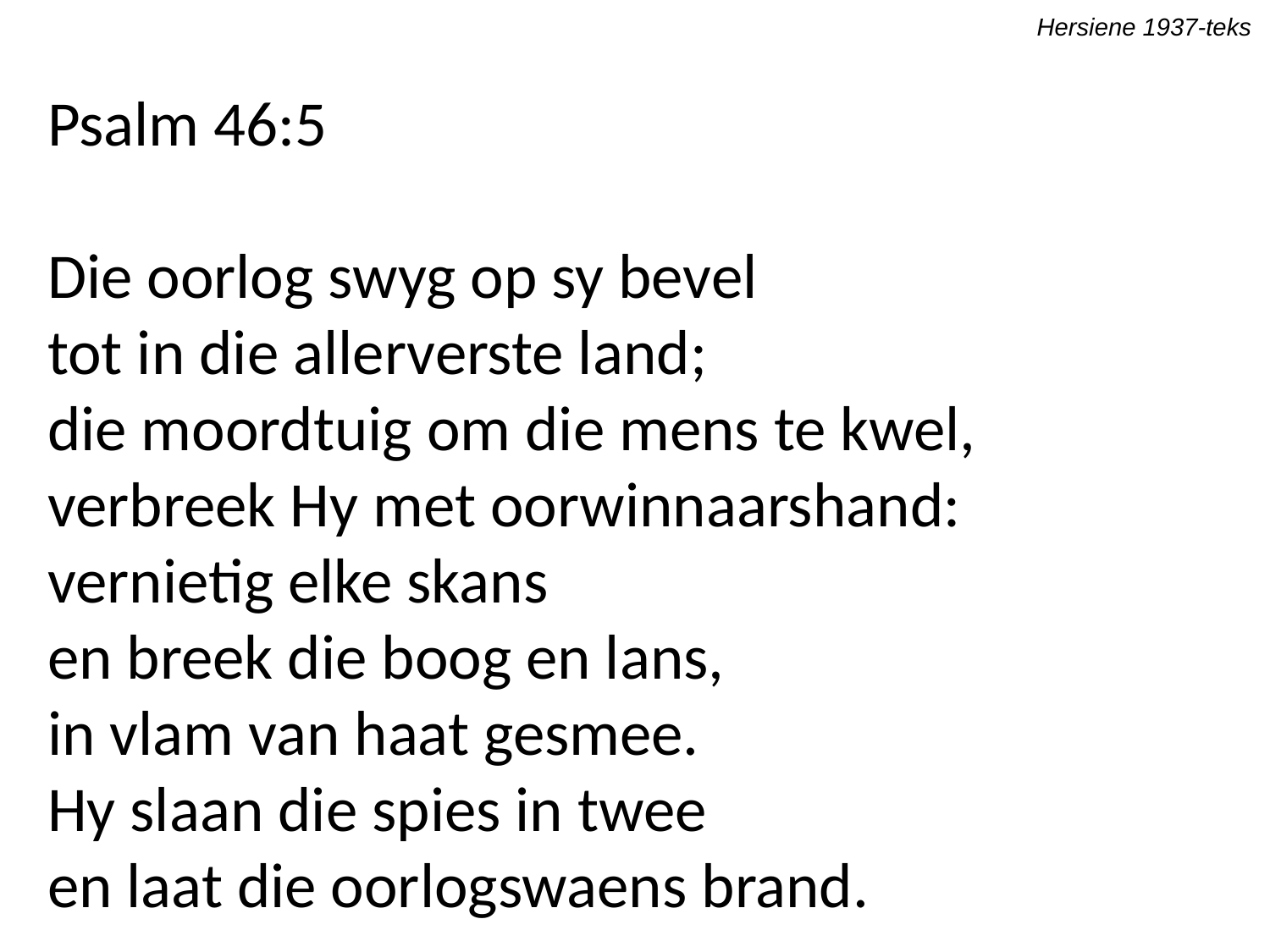

Hersiene 1937-teks
Psalm 46:5

Die oorlog swyg op sy bevel
tot in die allerverste land;
die moordtuig om die mens te kwel,
verbreek Hy met oorwinnaarshand:
vernietig elke skans
en breek die boog en lans,
in vlam van haat gesmee.
Hy slaan die spies in twee
en laat die oorlogswaens brand.